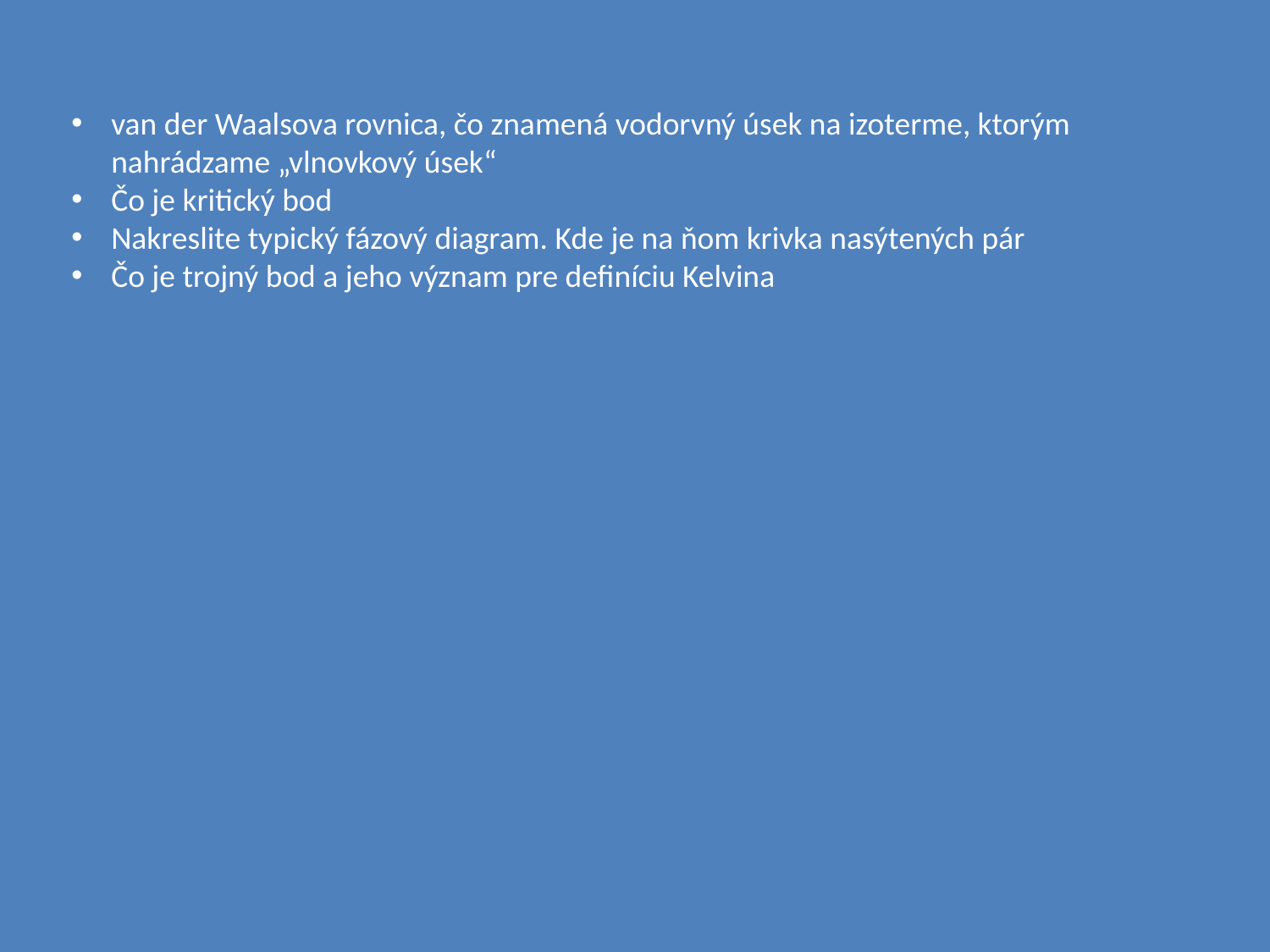

van der Waalsova rovnica, čo znamená vodorvný úsek na izoterme, ktorým nahrádzame „vlnovkový úsek“
Čo je kritický bod
Nakreslite typický fázový diagram. Kde je na ňom krivka nasýtených pár
Čo je trojný bod a jeho význam pre definíciu Kelvina